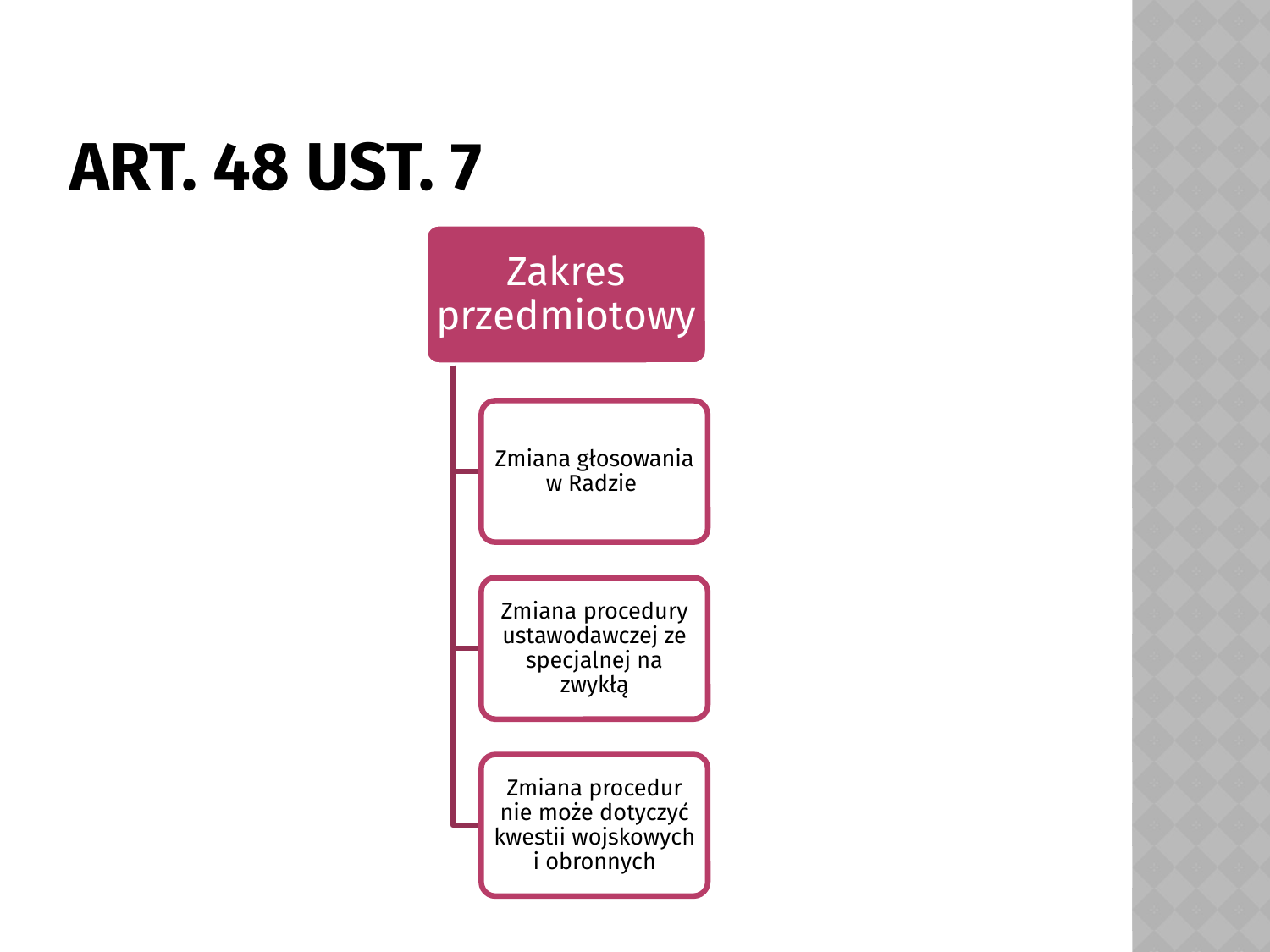

# Art. 48 ust. 7
Zakres przedmiotowy
Zmiana głosowania w Radzie
Zmiana procedury ustawodawczej ze specjalnej na zwykłą
Zmiana procedur nie może dotyczyć kwestii wojskowych i obronnych